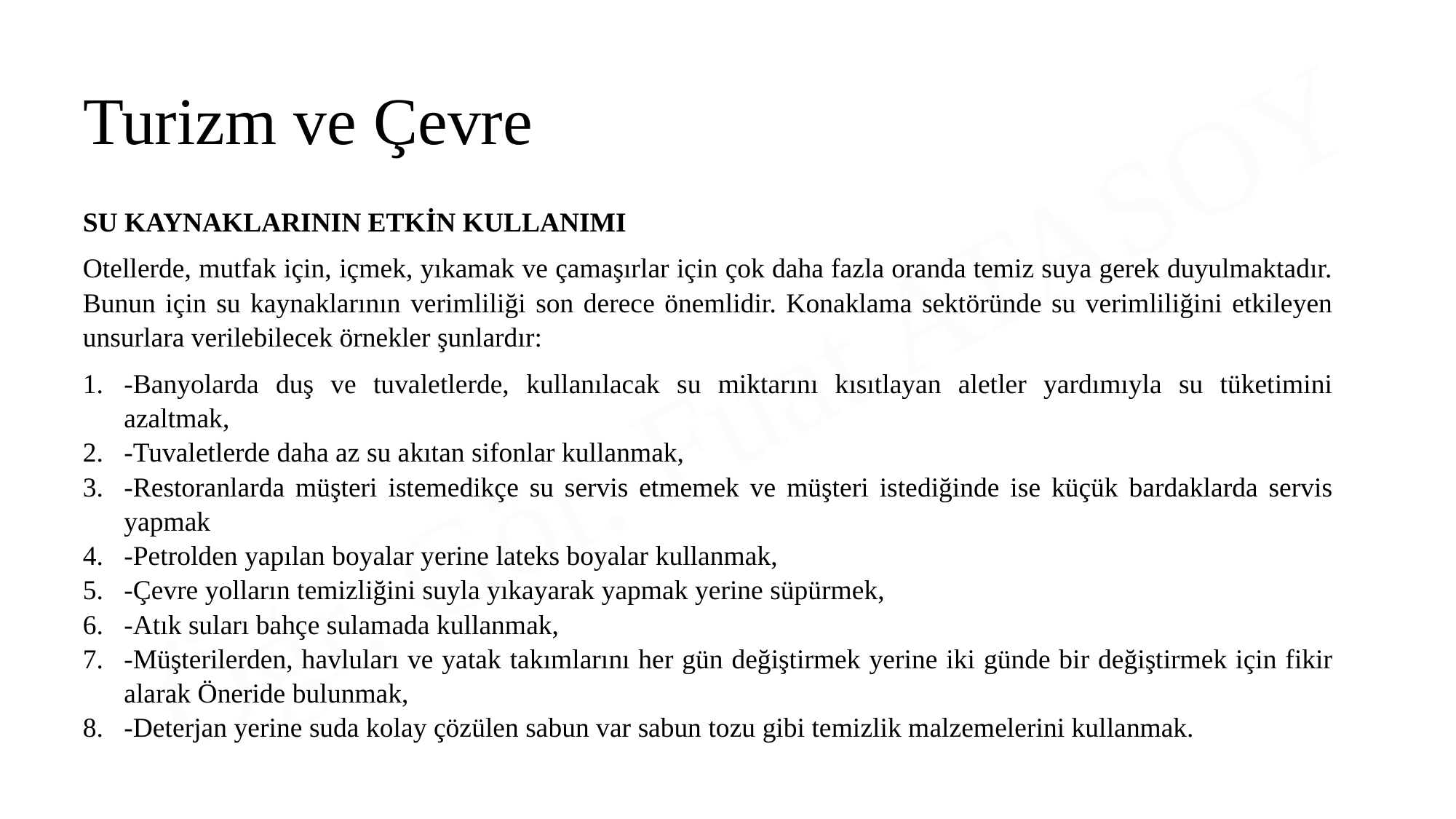

Turizm ve Çevre
SU KAYNAKLARININ ETKİN KULLANIMI
Otellerde, mutfak için, içmek, yıkamak ve çamaşırlar için çok daha fazla oranda temiz suya gerek duyulmaktadır. Bunun için su kaynaklarının verimliliği son derece önemlidir. Konaklama sektöründe su verimliliğini etkileyen unsurlara verilebilecek örnekler şunlardır:
-Banyolarda duş ve tuvaletlerde, kullanılacak su miktarını kısıtlayan aletler yardımıyla su tüketimini azaltmak,
-Tuvaletlerde daha az su akıtan sifonlar kullanmak,
-Restoranlarda müşteri istemedikçe su servis etmemek ve müşteri istediğinde ise küçük bardaklarda servis yapmak
-Petrolden yapılan boyalar yerine lateks boyalar kullanmak,
-Çevre yolların temizliğini suyla yıkayarak yapmak yerine süpürmek,
-Atık suları bahçe sulamada kullanmak,
-Müşterilerden, havluları ve yatak takımlarını her gün değiştirmek yerine iki günde bir değiştirmek için fikir alarak Öneride bulunmak,
-Deterjan yerine suda kolay çözülen sabun var sabun tozu gibi temizlik malzemelerini kullanmak.